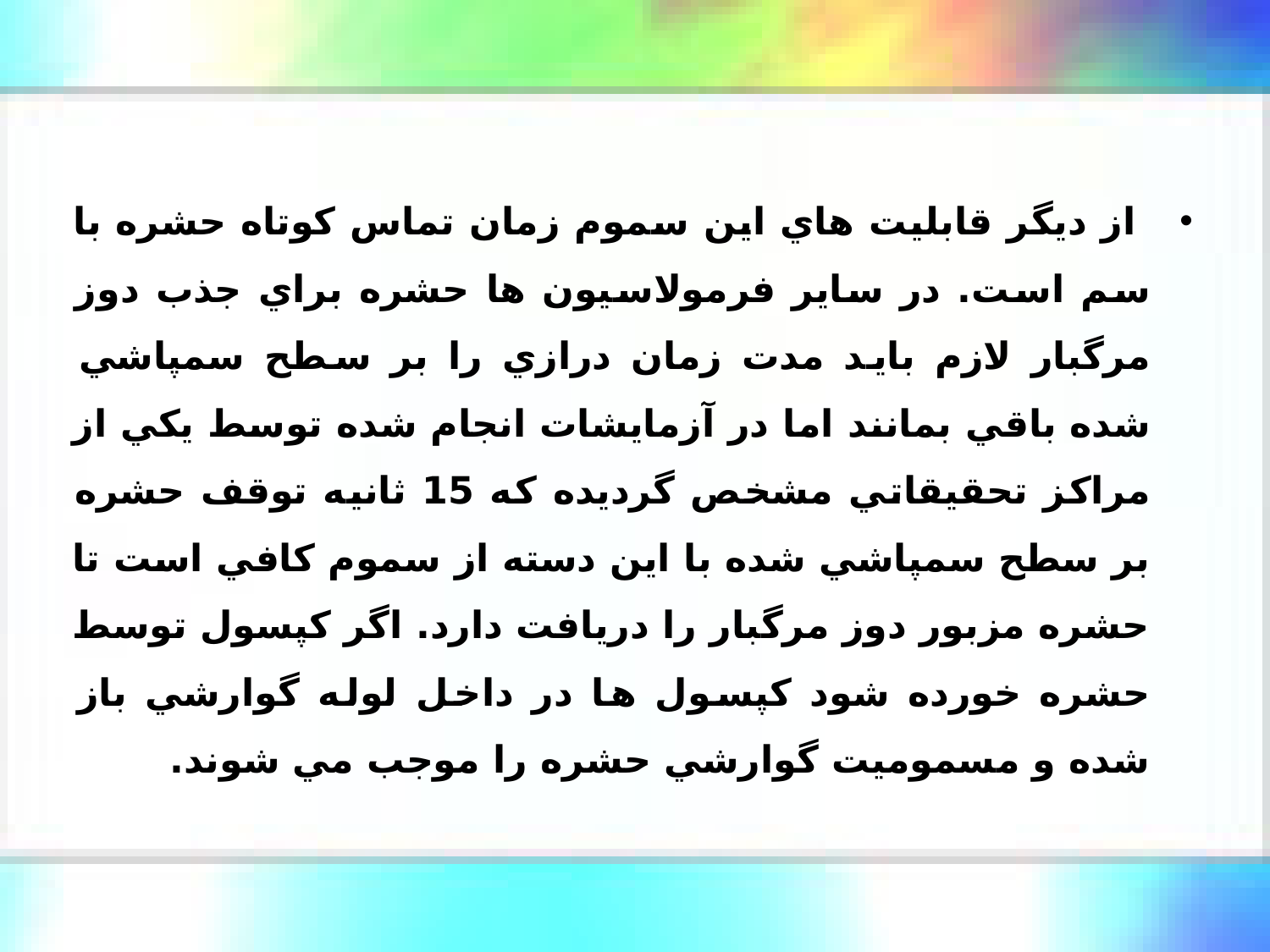

از ديگر قابليت هاي اين سموم زمان تماس كوتاه حشره با سم است. در ساير فرمولاسيون ها حشره براي جذب دوز مرگبار لازم بايد مدت زمان درازي را بر سطح سمپاشي شده باقي بمانند اما در آزمايشات انجام شده توسط يكي از مراكز تحقيقاتي مشخص گرديده كه 15 ثانيه توقف حشره بر سطح سمپاشي شده با اين دسته از سموم كافي است تا حشره مزبور دوز مرگبار را دريافت دارد. اگر كپسول توسط حشره خورده شود كپسول ها در داخل لوله گوارشي باز شده و مسموميت گوارشي حشره را موجب مي شوند.